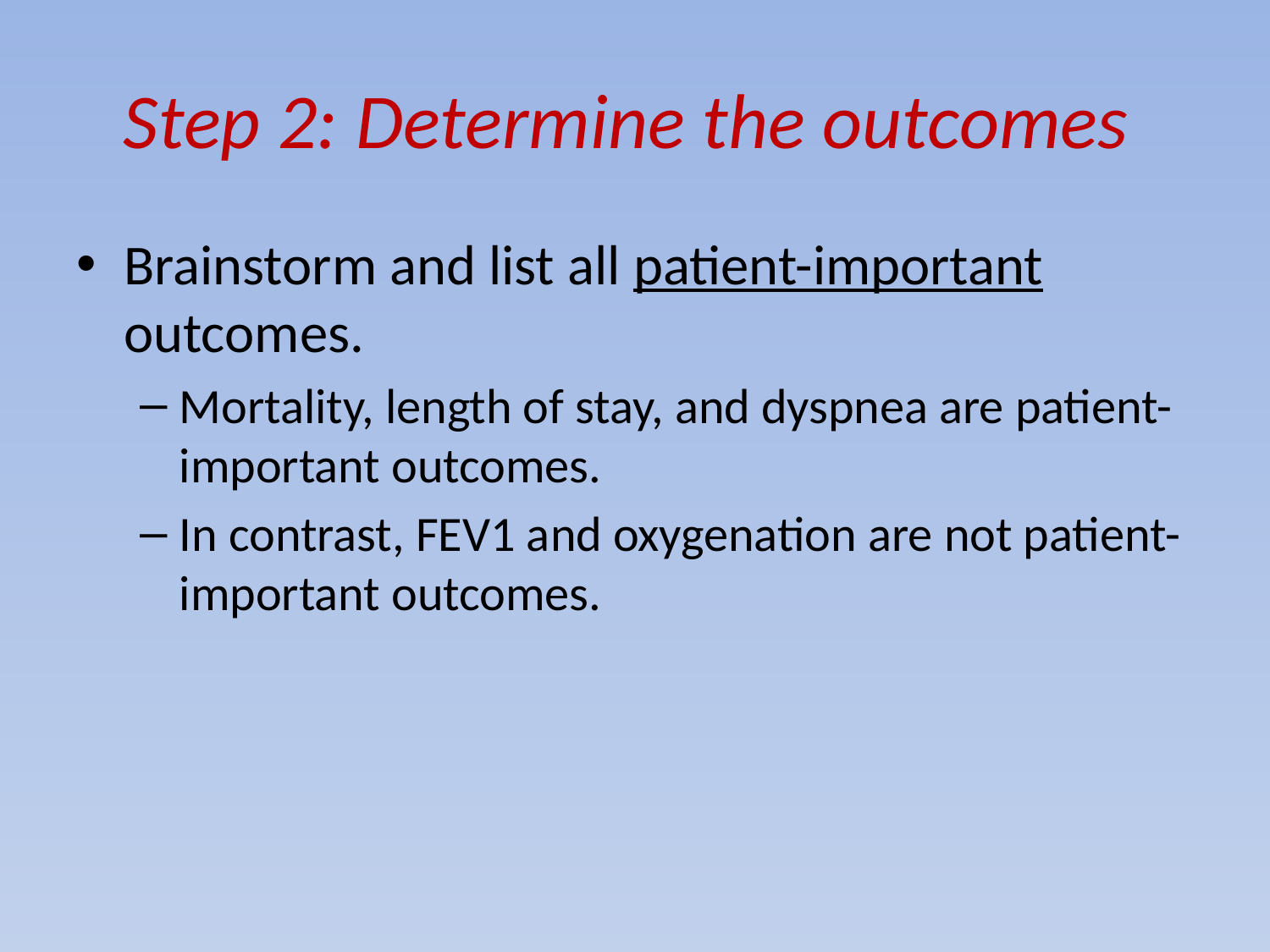

# Step 2: Determine the outcomes
Brainstorm and list all patient-important outcomes.
Mortality, length of stay, and dyspnea are patient-important outcomes.
In contrast, FEV1 and oxygenation are not patient-important outcomes.